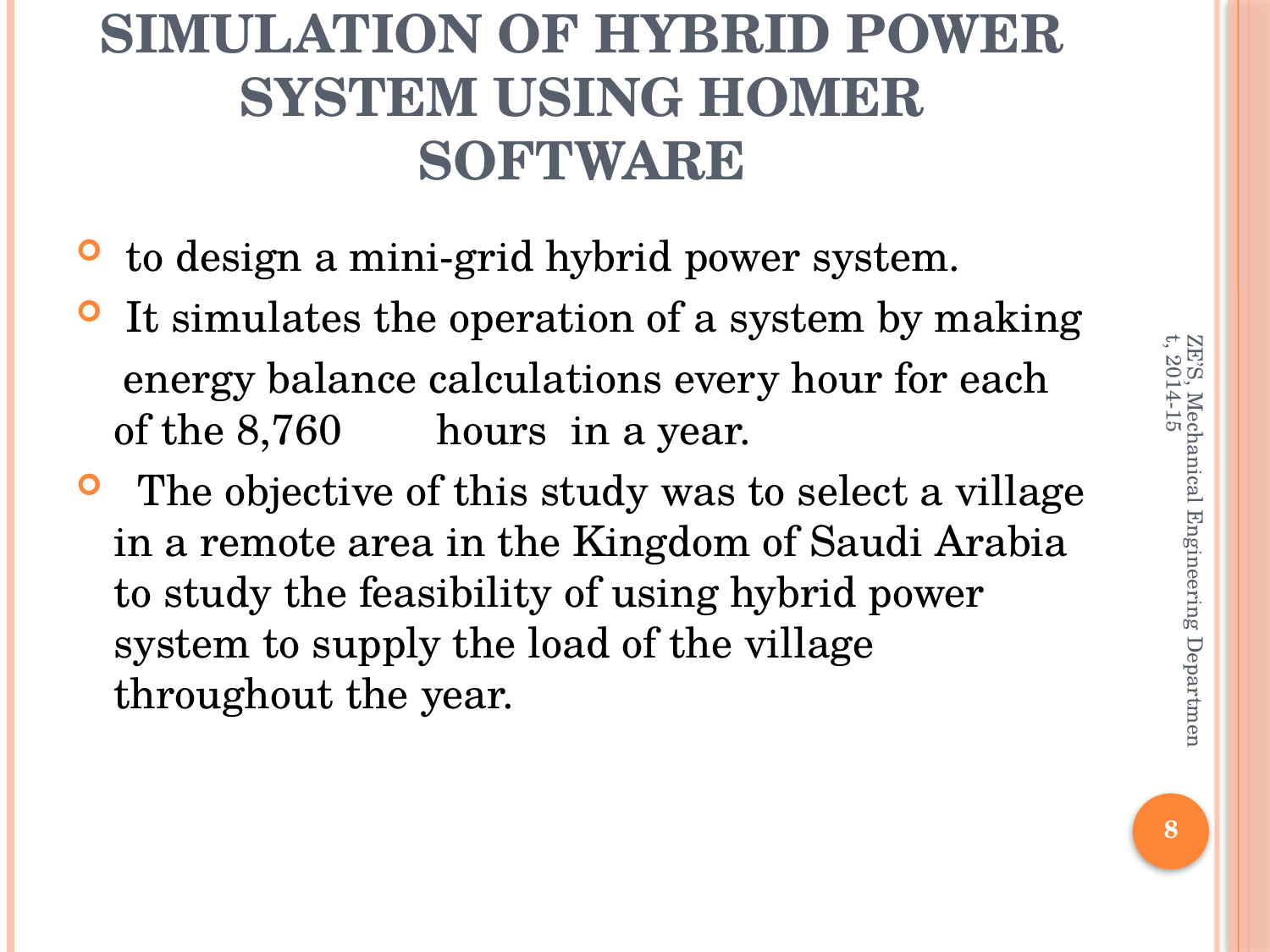

# SIMULATION OF HYBRID POWER SYSTEM USING HOMER SOFTWARE
 to design a mini-grid hybrid power system.
 It simulates the operation of a system by making
    energy balance calculations every hour for each of the 8,760        hours  in a year.
  The objective of this study was to select a village in a remote area in the Kingdom of Saudi Arabia to study the feasibility of using hybrid power system to supply the load of the village throughout the year.
ZE’S, Mechanical Engineering Department, 2014-15
8